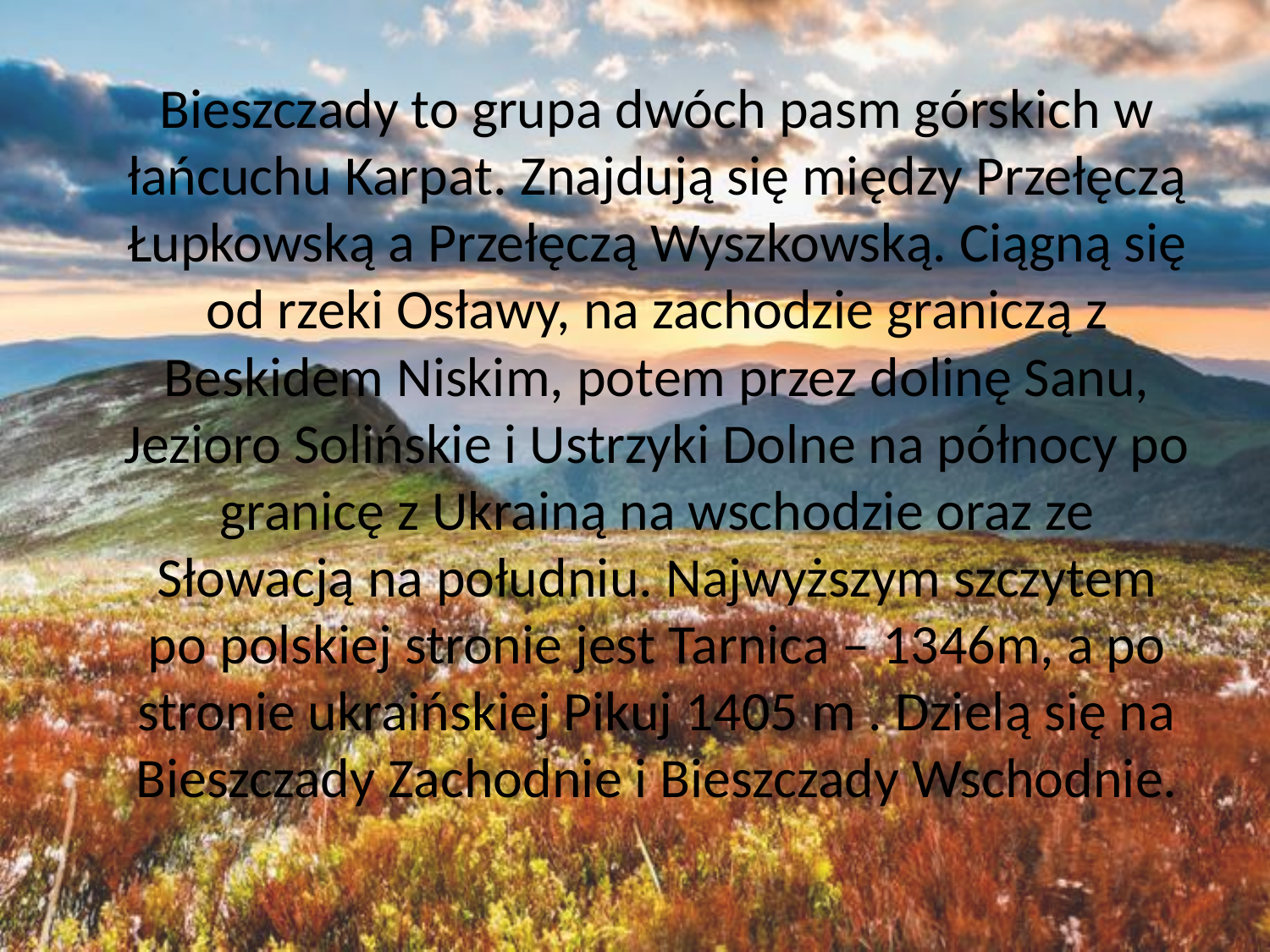

Bieszczady to grupa dwóch pasm górskich w łańcuchu Karpat. Znajdują się między Przełęczą Łupkowską a Przełęczą Wyszkowską. Ciągną się od rzeki Osławy, na zachodzie graniczą z Beskidem Niskim, potem przez dolinę Sanu, Jezioro Solińskie i Ustrzyki Dolne na północy po granicę z Ukrainą na wschodzie oraz ze Słowacją na południu. Najwyższym szczytem po polskiej stronie jest Tarnica – 1346m, a po stronie ukraińskiej Pikuj 1405 m . Dzielą się na Bieszczady Zachodnie i Bieszczady Wschodnie.